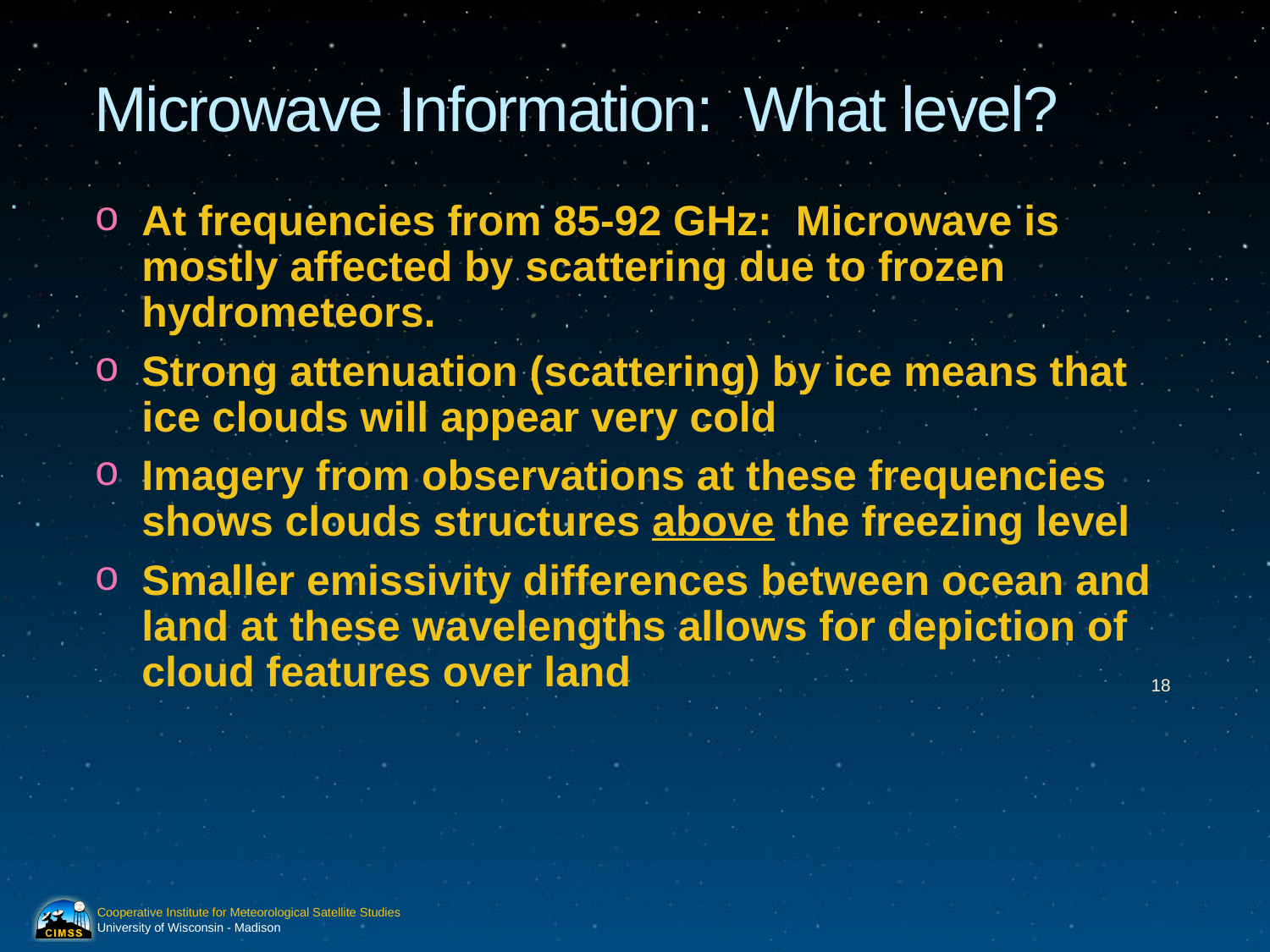

# Microwave Information:  What level?
At frequencies from 85-92 GHz:  Microwave is mostly affected by scattering due to frozen hydrometeors.
Strong attenuation (scattering) by ice means that ice clouds will appear very cold
Imagery from observations at these frequencies shows clouds structures above the freezing level
Smaller emissivity differences between ocean and land at these wavelengths allows for depiction of cloud features over land

18